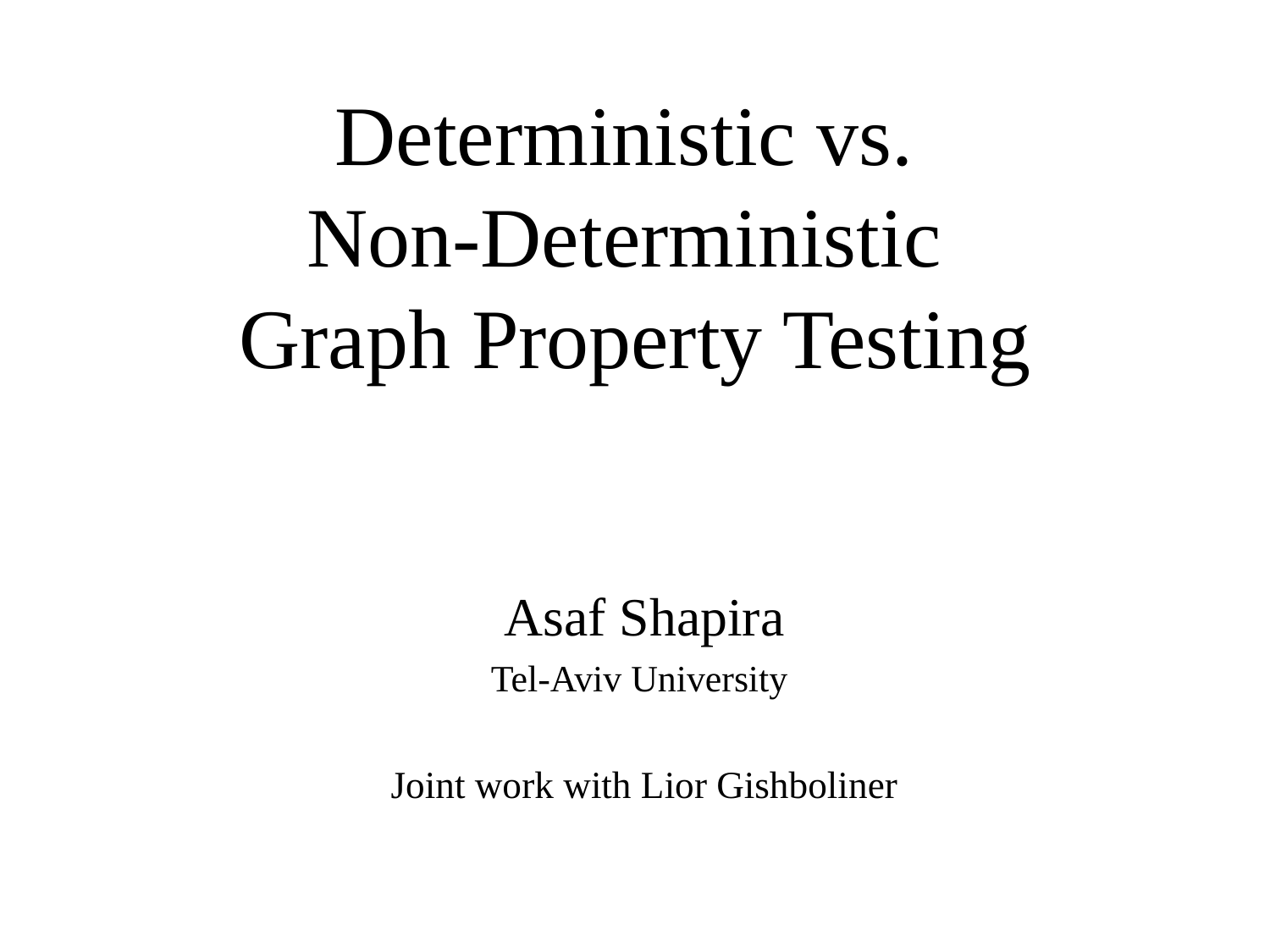

# Deterministic vs. Non-Deterministic Graph Property Testing
Asaf Shapira
Tel-Aviv University

Joint work with Lior Gishboliner